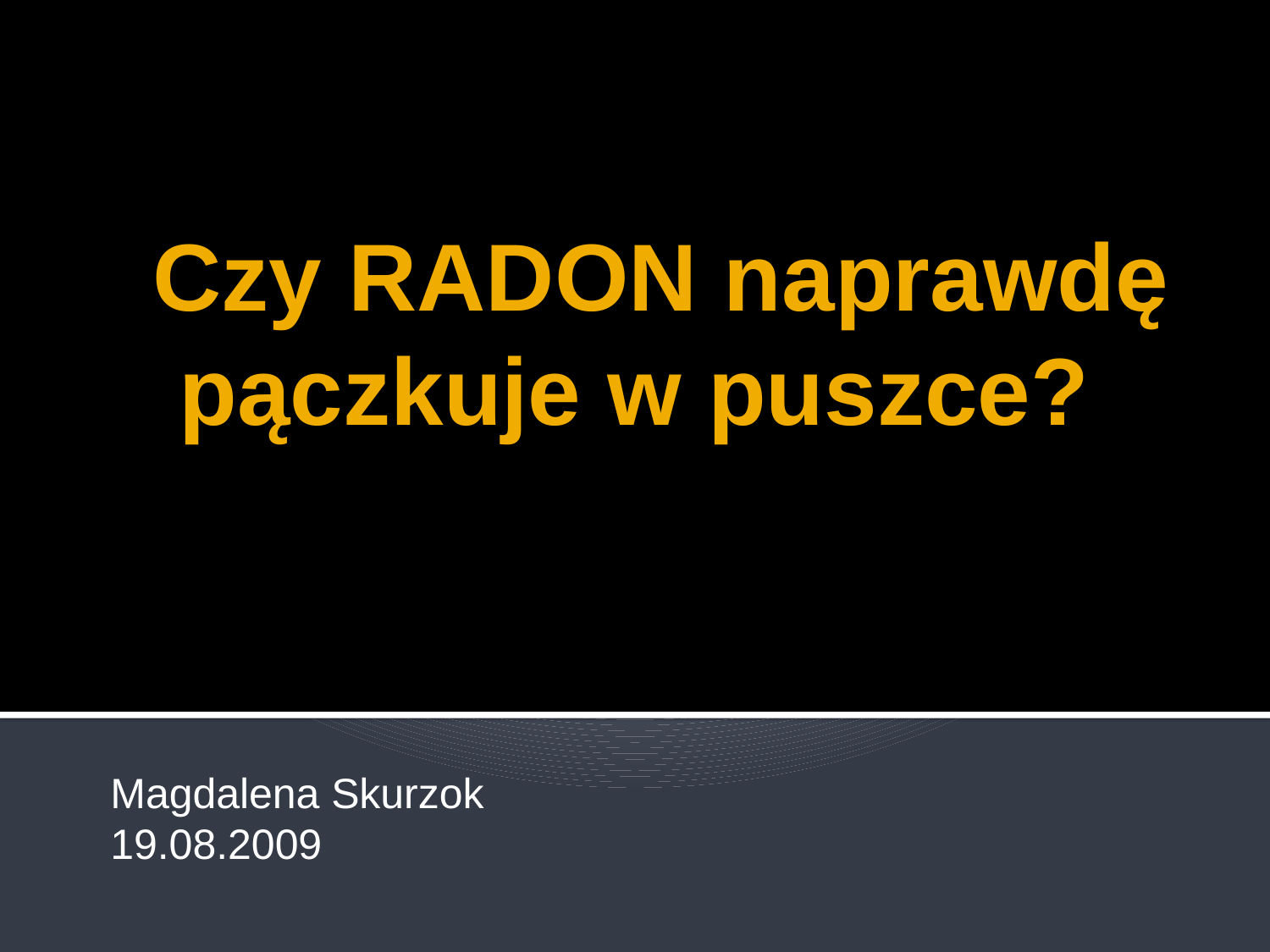

# Czy RADON naprawdę pączkuje w puszce?
Magdalena Skurzok
19.08.2009